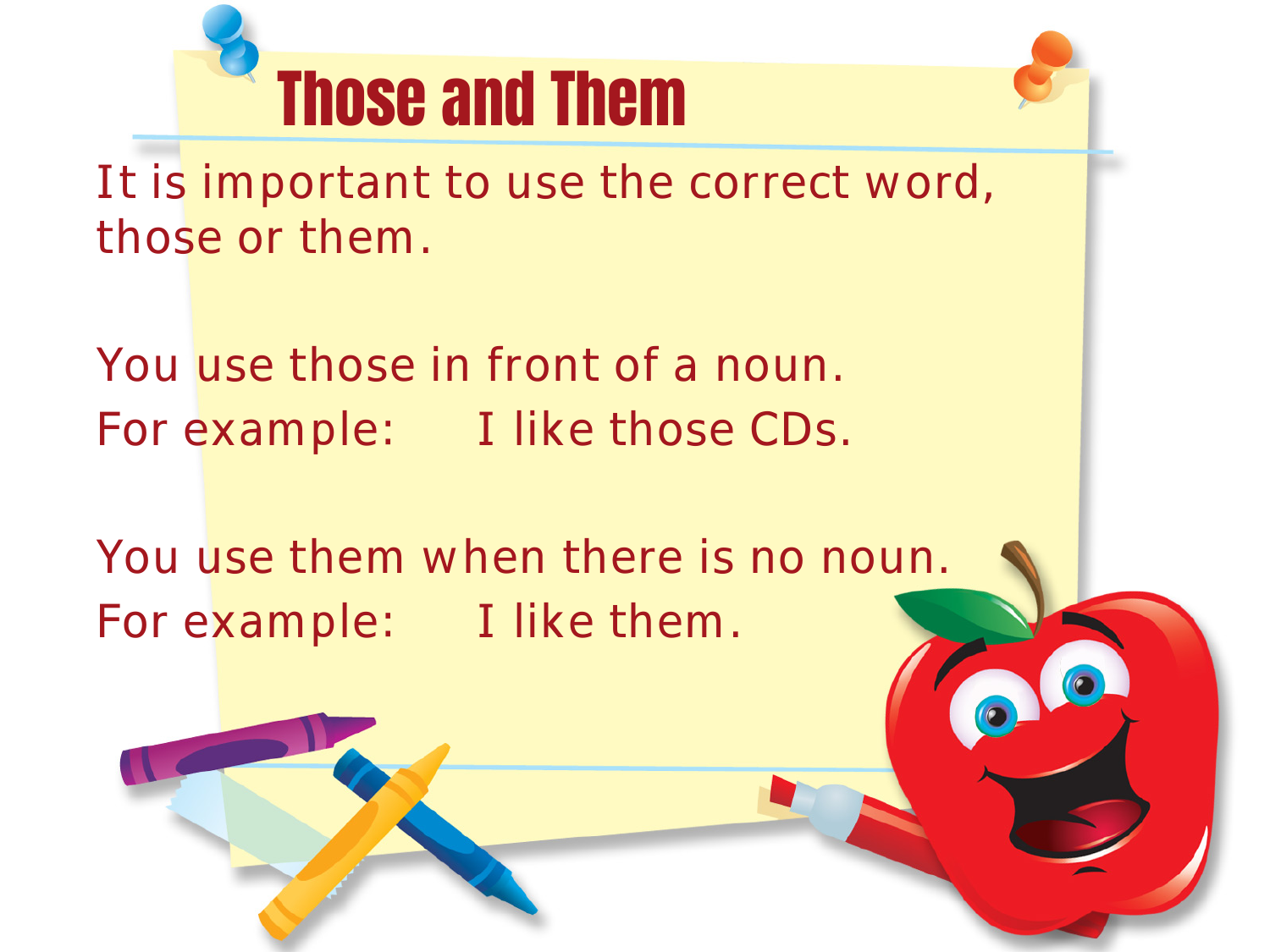

Those and Them
It is important to use the correct word, those or them.

You use those in front of a noun.
For example:	I like those CDs.

You use them when there is no noun.
For example:	I like them.